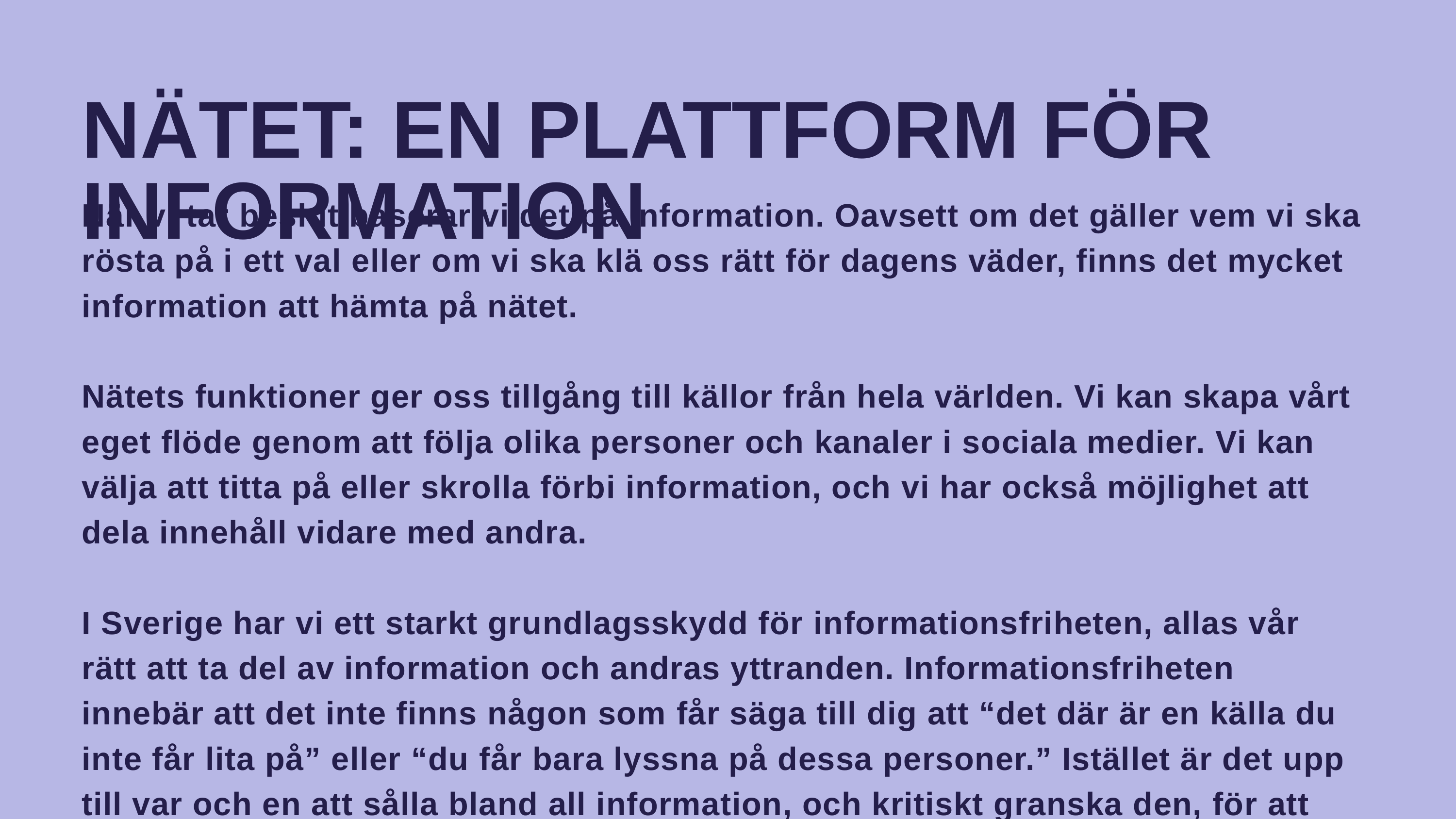

NÄTET: EN PLATTFORM FÖR INFORMATION
När vi tar beslut baserar vi det på information. Oavsett om det gäller vem vi ska rösta på i ett val eller om vi ska klä oss rätt för dagens väder, finns det mycket information att hämta på nätet.

Nätets funktioner ger oss tillgång till källor från hela världen. Vi kan skapa vårt eget flöde genom att följa olika personer och kanaler i sociala medier. Vi kan välja att titta på eller skrolla förbi information, och vi har också möjlighet att dela innehåll vidare med andra.

I Sverige har vi ett starkt grundlagsskydd för informationsfriheten, allas vår rätt att ta del av information och andras yttranden. Informationsfriheten innebär att det inte finns någon som får säga till dig att “det där är en källa du inte får lita på” eller “du får bara lyssna på dessa personer.” Istället är det upp till var och en att sålla bland all information, och kritiskt granska den, för att fatta beslut som är bra för oss själva och andra.